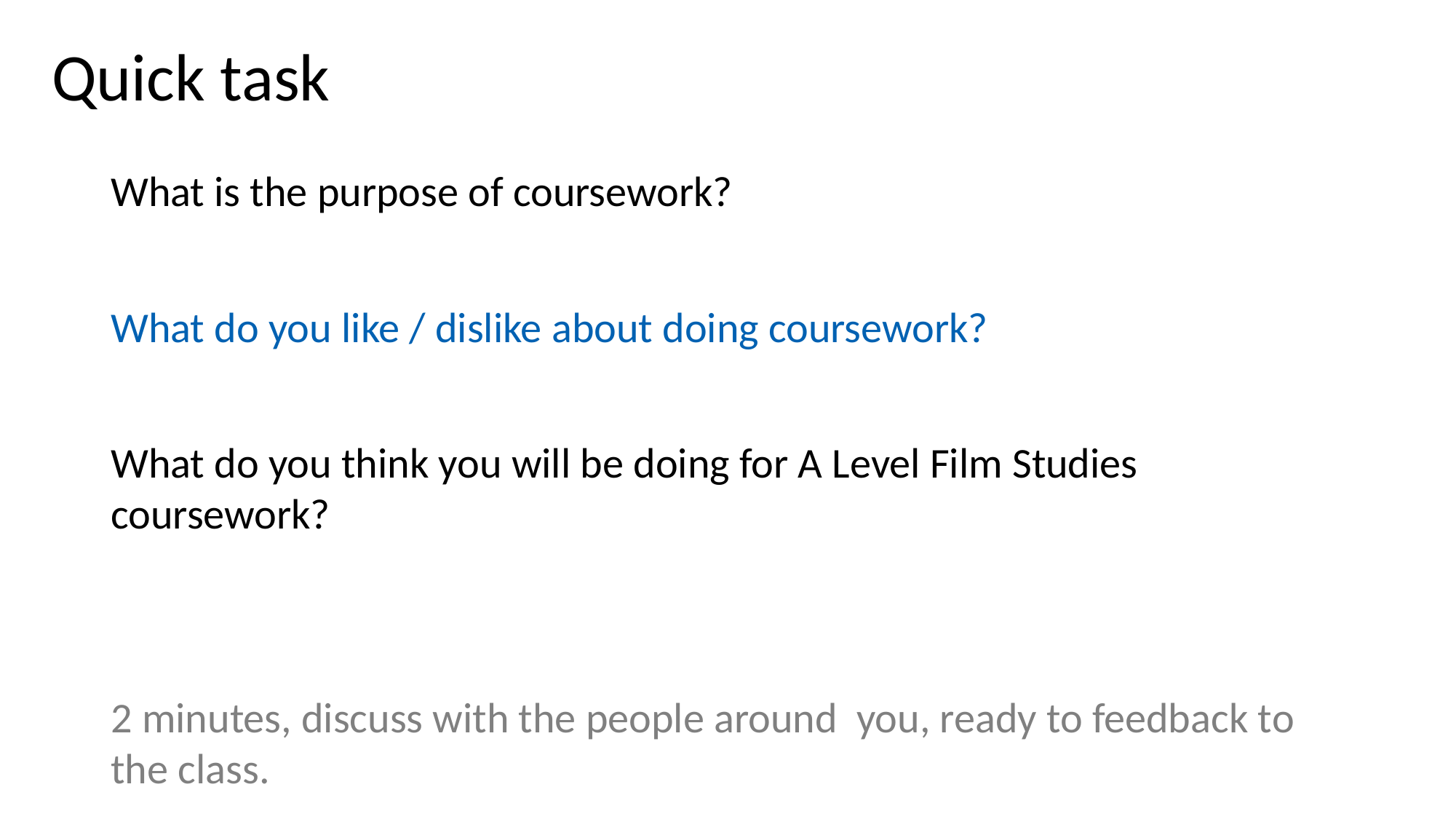

# Quick task
What is the purpose of coursework?

What do you like / dislike about doing coursework?

What do you think you will be doing for A Level Film Studies coursework?

2 minutes, discuss with the people around  you, ready to feedback to the class.